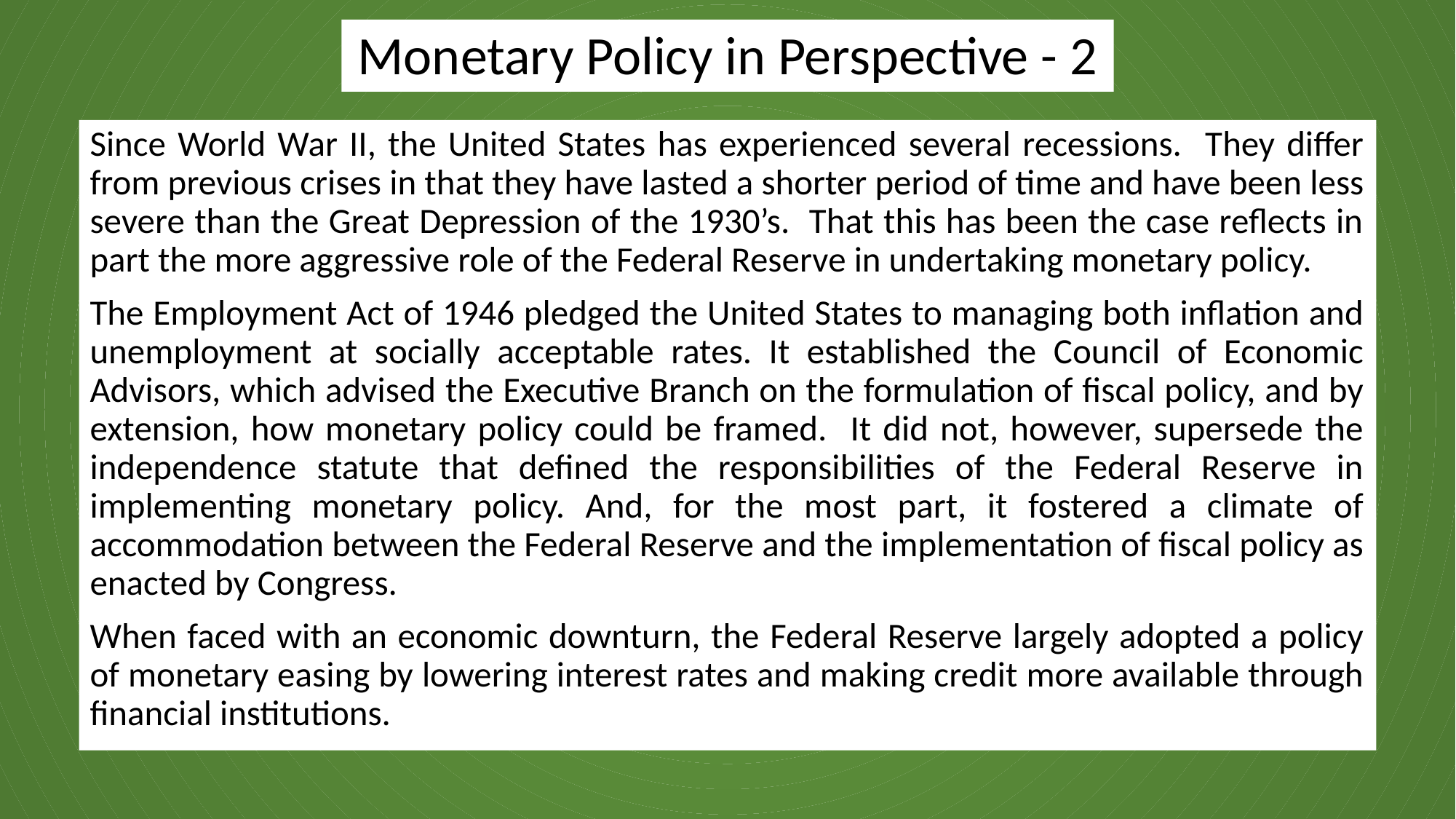

# Monetary Policy in Perspective - 2
Since World War II, the United States has experienced several recessions.  They differ from previous crises in that they have lasted a shorter period of time and have been less severe than the Great Depression of the 1930’s.  That this has been the case reflects in part the more aggressive role of the Federal Reserve in undertaking monetary policy.
The Employment Act of 1946 pledged the United States to managing both inflation and unemployment at socially acceptable rates. It established the Council of Economic Advisors, which advised the Executive Branch on the formulation of fiscal policy, and by extension, how monetary policy could be framed.  It did not, however, supersede the independence statute that defined the responsibilities of the Federal Reserve in implementing monetary policy. And, for the most part, it fostered a climate of accommodation between the Federal Reserve and the implementation of fiscal policy as enacted by Congress.
When faced with an economic downturn, the Federal Reserve largely adopted a policy of monetary easing by lowering interest rates and making credit more available through financial institutions.